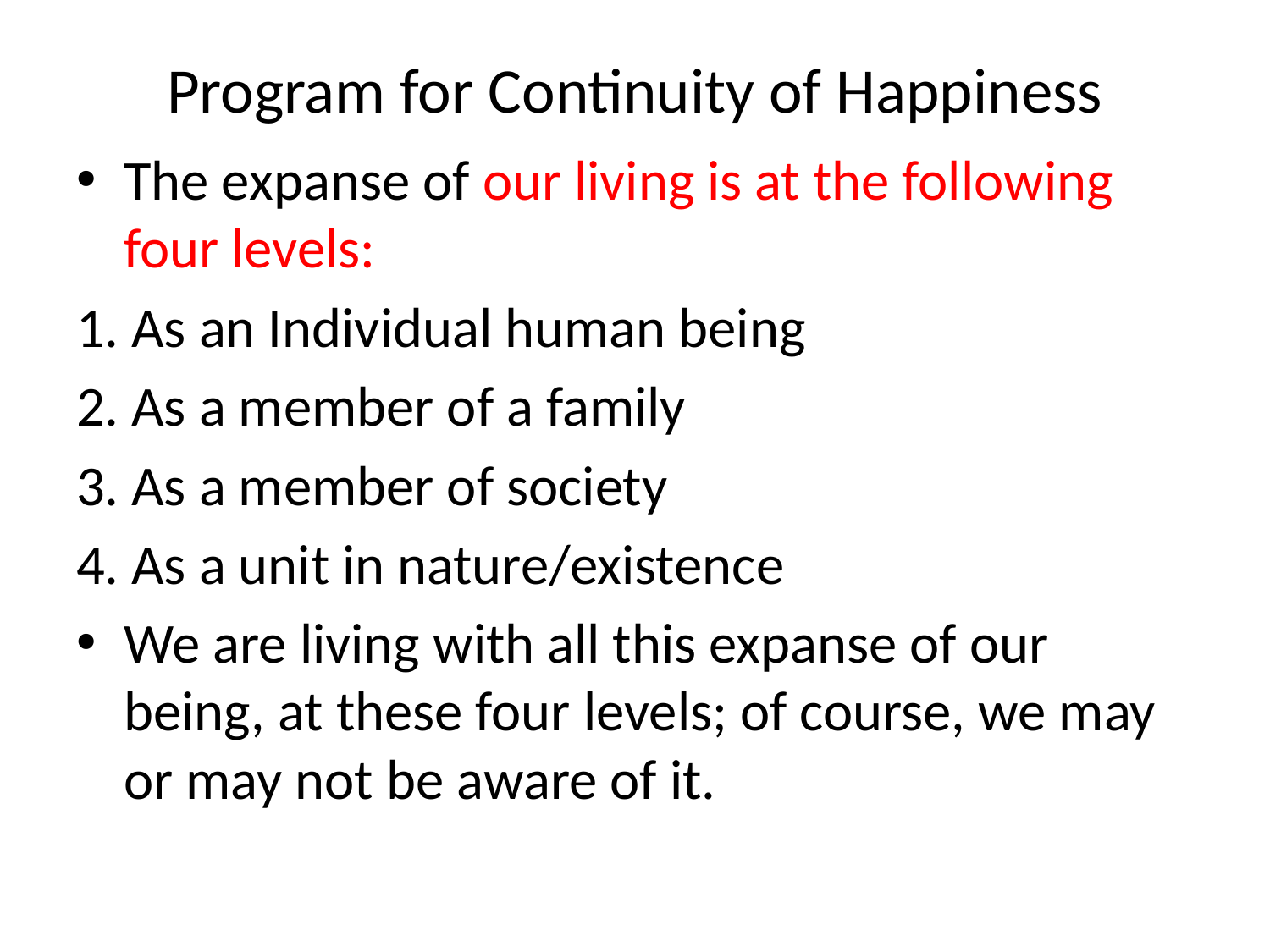

# Program for Continuity of Happiness
The expanse of our living is at the following four levels:
1. As an Individual human being
2. As a member of a family
3. As a member of society
4. As a unit in nature/existence
We are living with all this expanse of our being, at these four levels; of course, we may or may not be aware of it.